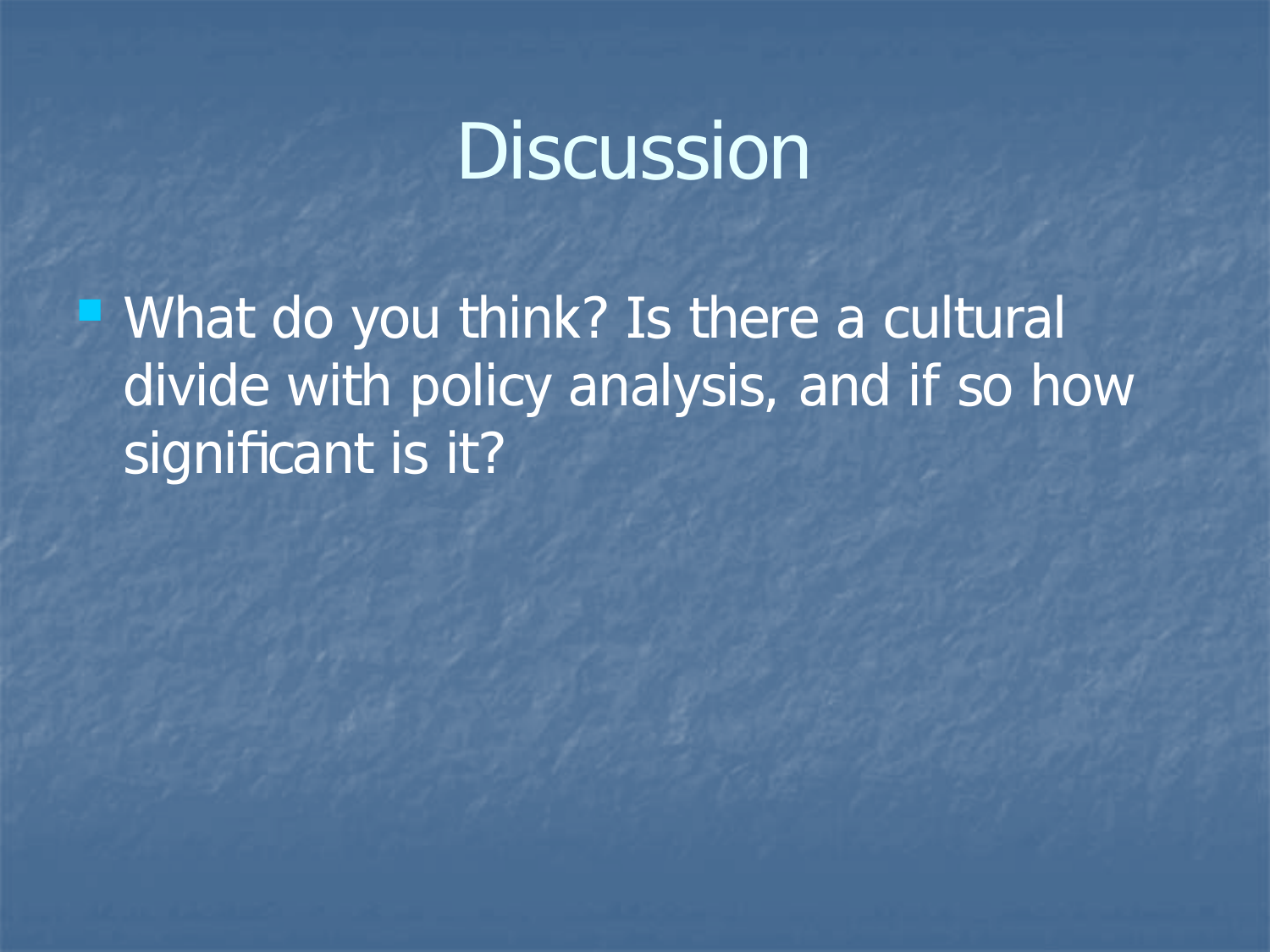

# Discussion
What do you think? Is there a cultural divide with policy analysis, and if so how significant is it?